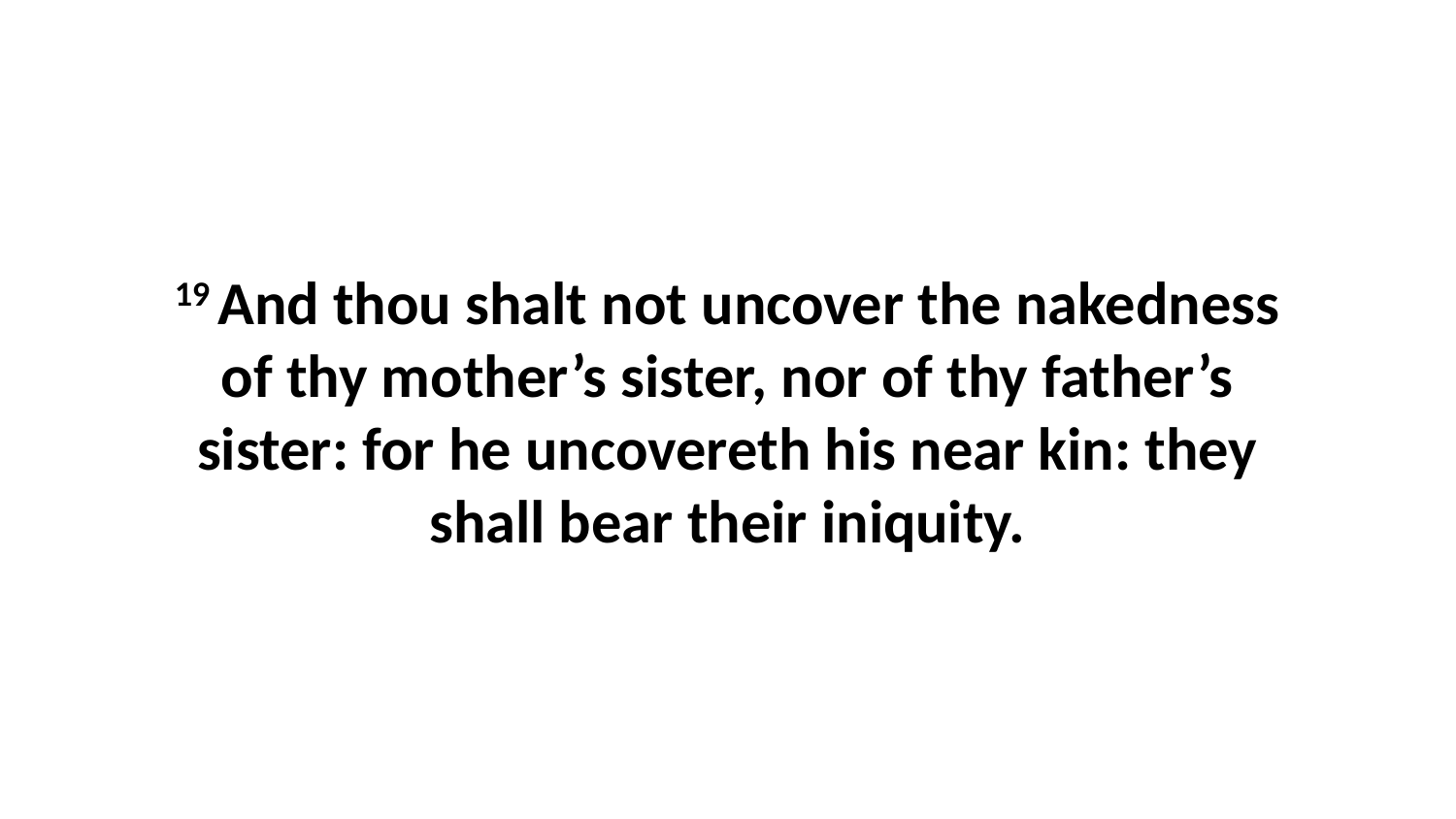

19 And thou shalt not uncover the nakedness of thy mother’s sister, nor of thy father’s sister: for he uncovereth his near kin: they shall bear their iniquity.